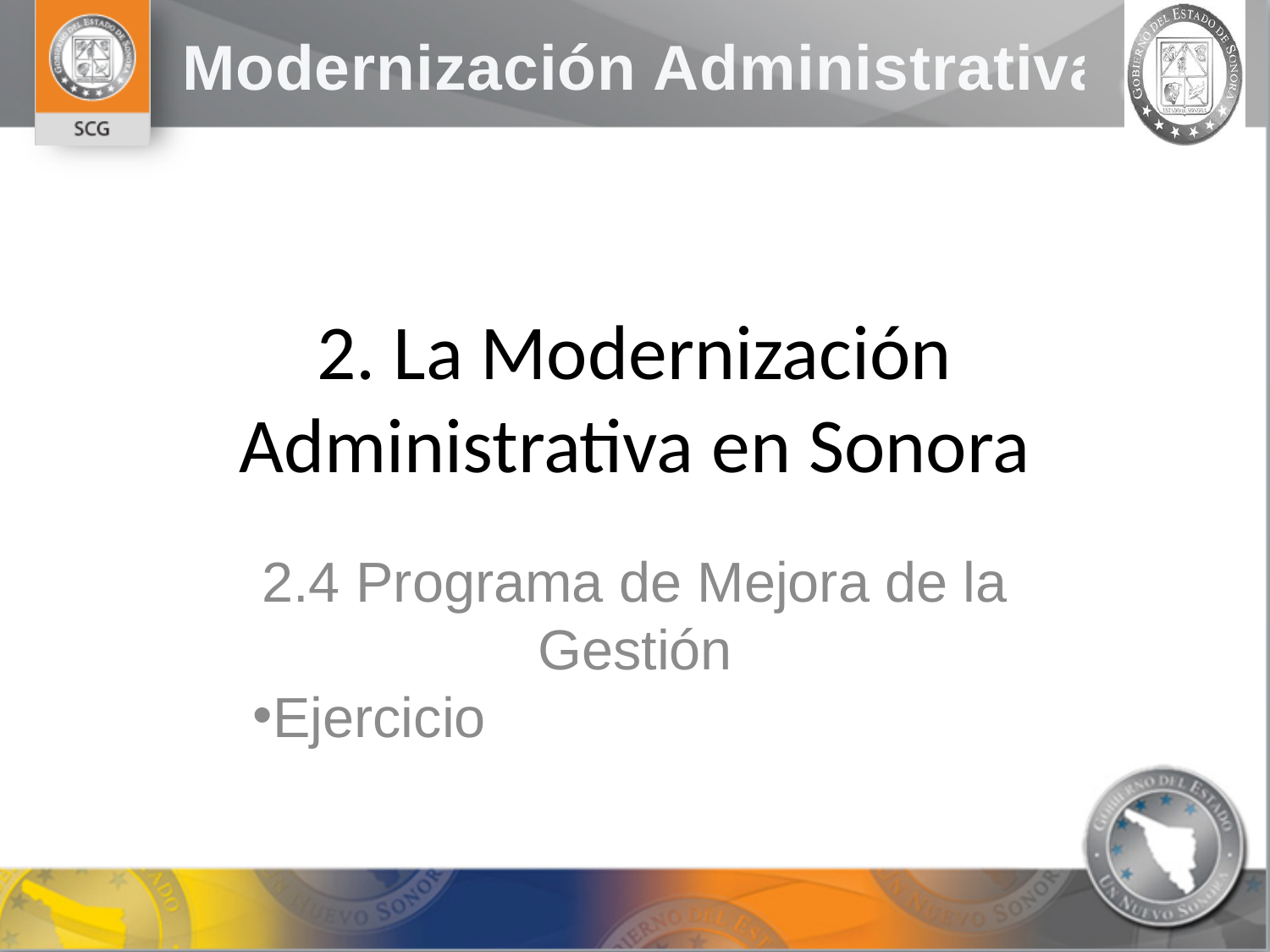

# 2. La Modernización Administrativa en Sonora
2.4 Programa de Mejora de la Gestión
Ejercicio